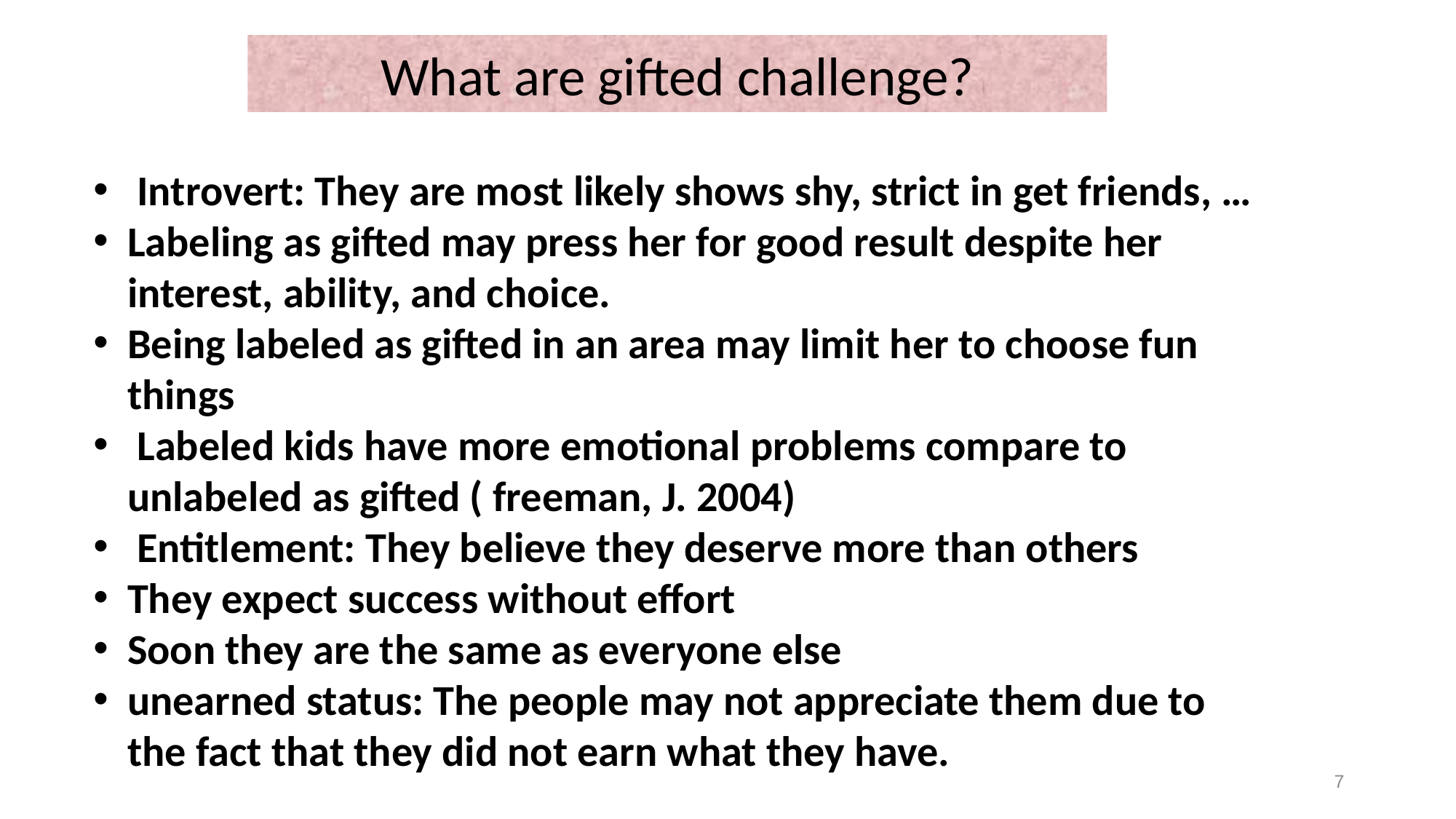

What are gifted challenge?
 Introvert: They are most likely shows shy, strict in get friends, …
Labeling as gifted may press her for good result despite her interest, ability, and choice.
Being labeled as gifted in an area may limit her to choose fun things
 Labeled kids have more emotional problems compare to unlabeled as gifted ( freeman, J. 2004)
 Entitlement: They believe they deserve more than others
They expect success without effort
Soon they are the same as everyone else
unearned status: The people may not appreciate them due to the fact that they did not earn what they have.

7